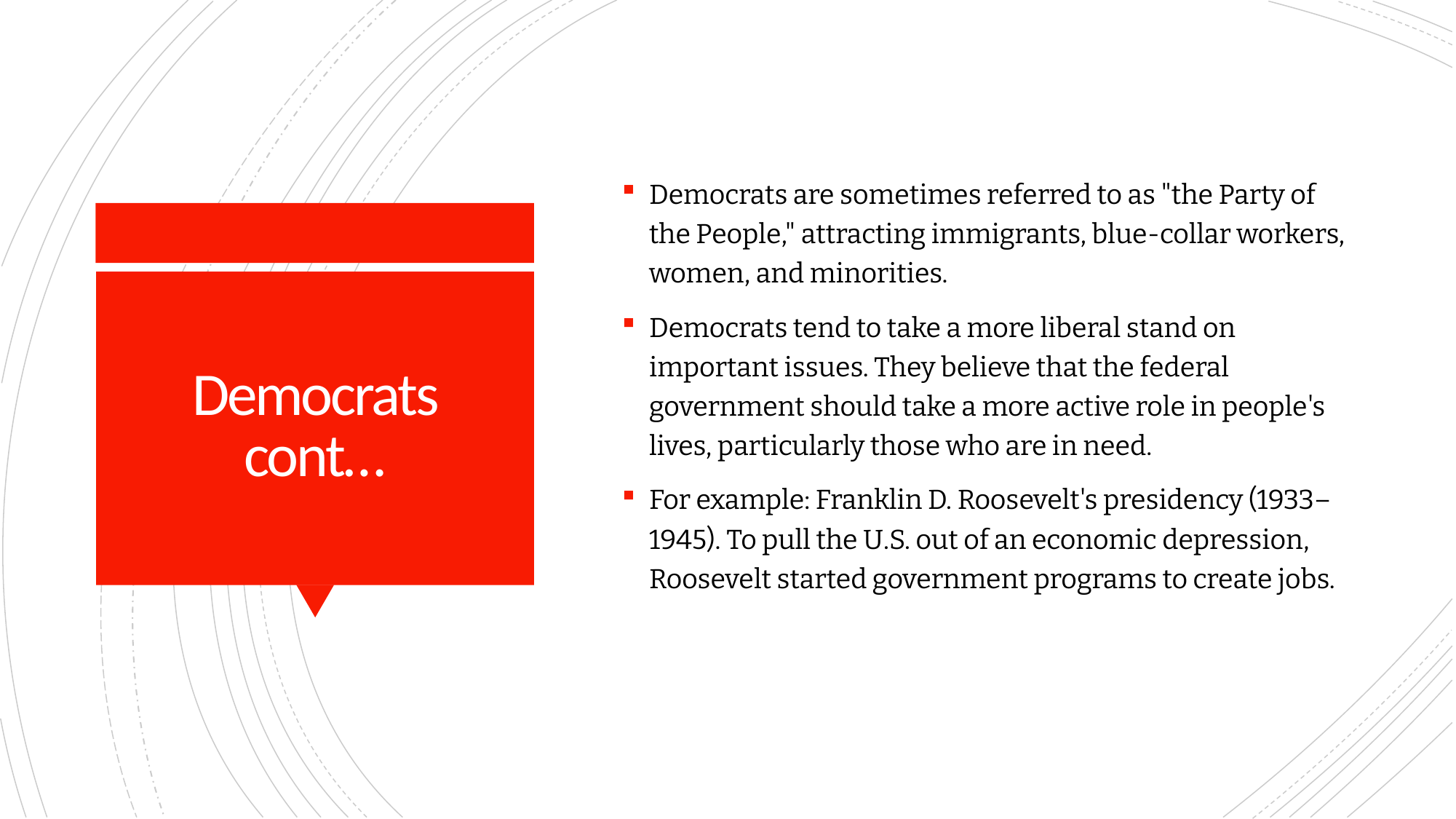

Democrats are sometimes referred to as "the Party of the People," attracting immigrants, blue-collar workers, women, and minorities.
Democrats tend to take a more liberal stand on important issues. They believe that the federal government should take a more active role in people's lives, particularly those who are in need.
For example: Franklin D. Roosevelt's presidency (1933–1945). To pull the U.S. out of an economic depression, Roosevelt started government programs to create jobs.

# Democrats cont…